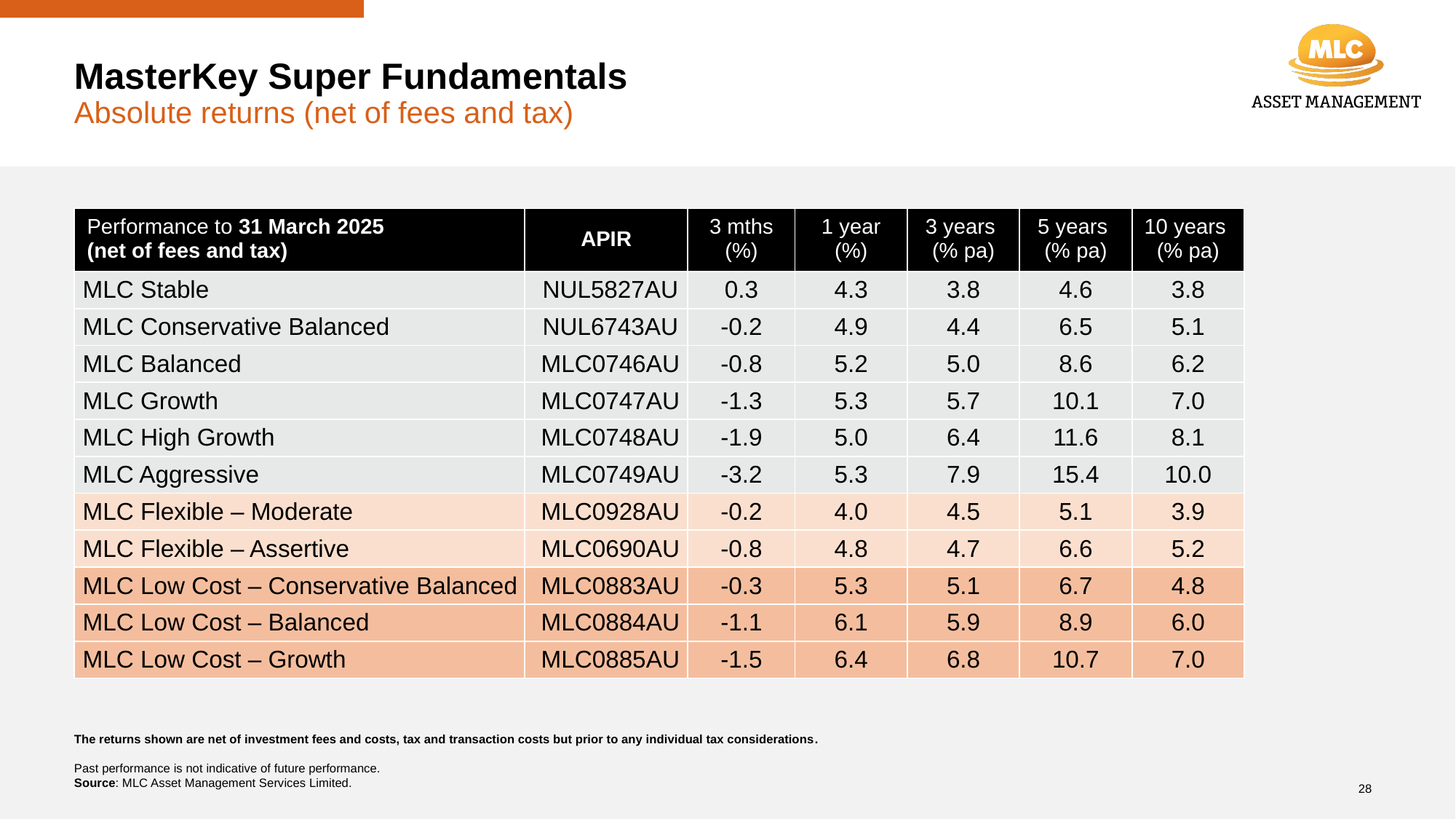

# MasterKey Super Fundamentals Absolute returns (net of fees and tax)

| Performance to 31 March 2025 (net of fees and tax) | APIR | 3 mths (%) | 1 year (%) | 3 years (% pa) | 5 years (% pa) | 10 years (% pa) |
| --- | --- | --- | --- | --- | --- | --- |
| MLC Stable | NUL5827AU | 0.3 | 4.3 | 3.8 | 4.6 | 3.8 |
| MLC Conservative Balanced | NUL6743AU | -0.2 | 4.9 | 4.4 | 6.5 | 5.1 |
| MLC Balanced | MLC0746AU | -0.8 | 5.2 | 5.0 | 8.6 | 6.2 |
| MLC Growth | MLC0747AU | -1.3 | 5.3 | 5.7 | 10.1 | 7.0 |
| MLC High Growth | MLC0748AU | -1.9 | 5.0 | 6.4 | 11.6 | 8.1 |
| MLC Aggressive | MLC0749AU | -3.2 | 5.3 | 7.9 | 15.4 | 10.0 |
| MLC Flexible – Moderate | MLC0928AU | -0.2 | 4.0 | 4.5 | 5.1 | 3.9 |
| MLC Flexible – Assertive | MLC0690AU | -0.8 | 4.8 | 4.7 | 6.6 | 5.2 |
| MLC Low Cost – Conservative Balanced | MLC0883AU | -0.3 | 5.3 | 5.1 | 6.7 | 4.8 |
| MLC Low Cost – Balanced | MLC0884AU | -1.1 | 6.1 | 5.9 | 8.9 | 6.0 |
| MLC Low Cost – Growth | MLC0885AU | -1.5 | 6.4 | 6.8 | 10.7 | 7.0 |
The returns shown are net of investment fees and costs, tax and transaction costs but prior to any individual tax considerations.

Past performance is not indicative of future performance.
Source: MLC Asset Management Services Limited.

28